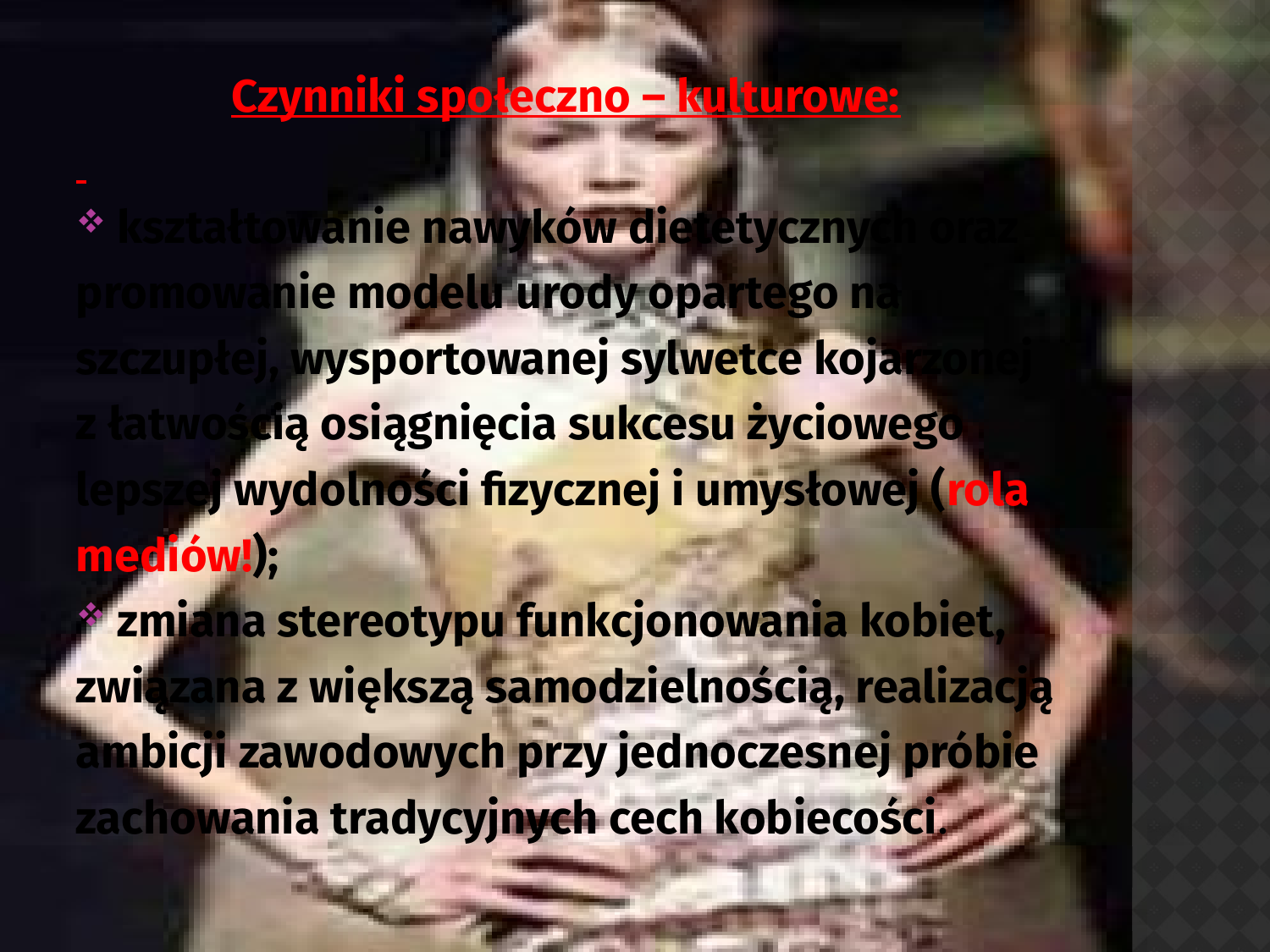

Czynniki społeczno – kulturowe:

kształtowanie nawyków dietetycznych oraz
promowanie modelu urody opartego na
szczupłej, wysportowanej sylwetce kojarzonej
z łatwością osiągnięcia sukcesu życiowego
lepszej wydolności fizycznej i umysłowej (rola
mediów!);
zmiana stereotypu funkcjonowania kobiet,
związana z większą samodzielnością, realizacją
ambicji zawodowych przy jednoczesnej próbie
zachowania tradycyjnych cech kobiecości.